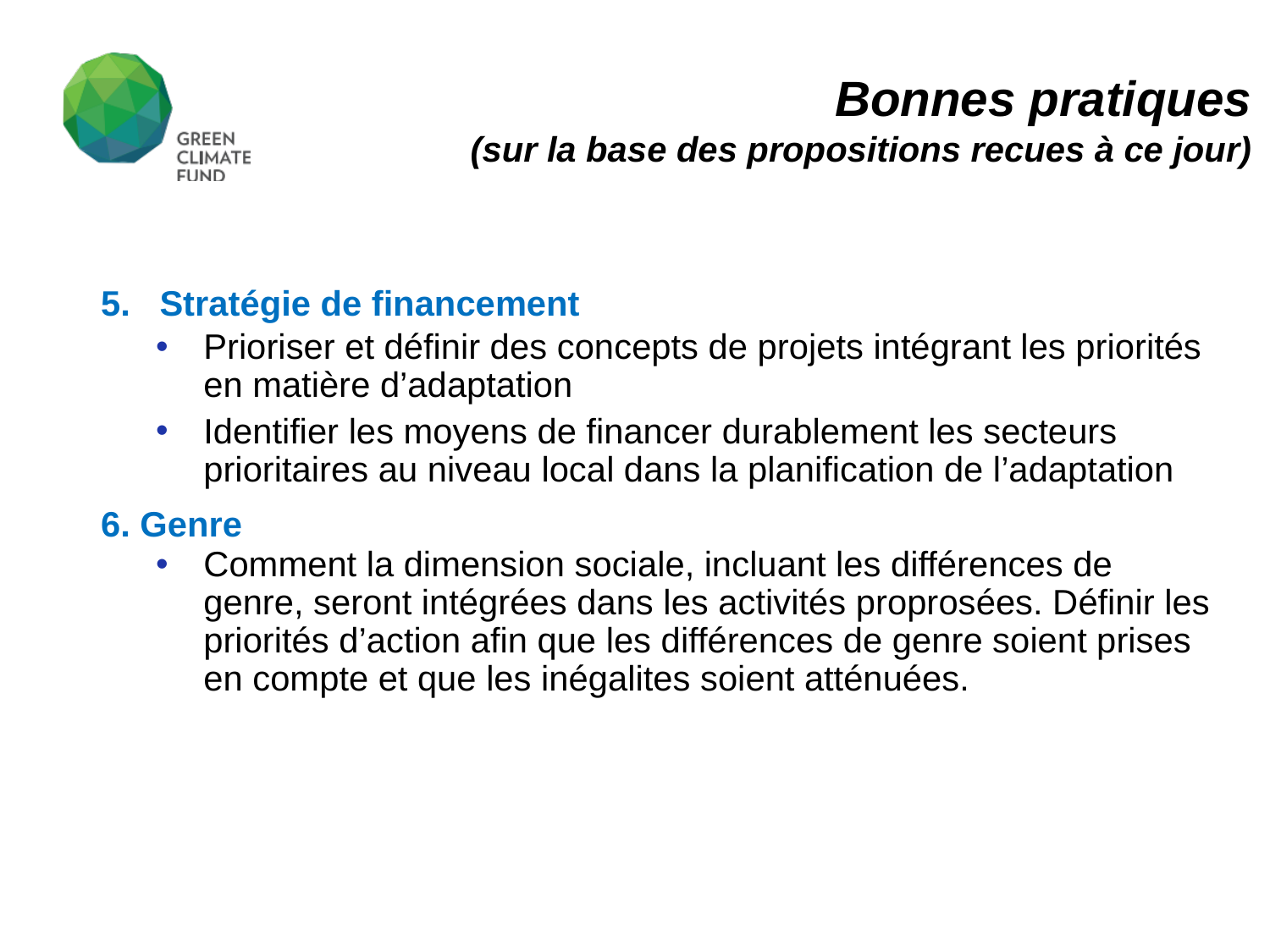

Bonnes pratiques
(sur la base des propositions recues à ce jour)
5.   Stratégie de financement
Prioriser et définir des concepts de projets intégrant les priorités en matière d’adaptation
Identifier les moyens de financer durablement les secteurs prioritaires au niveau local dans la planification de l’adaptation
6. Genre
Comment la dimension sociale, incluant les différences de genre, seront intégrées dans les activités proprosées. Définir les priorités d’action afin que les différences de genre soient prises en compte et que les inégalites soient atténuées.